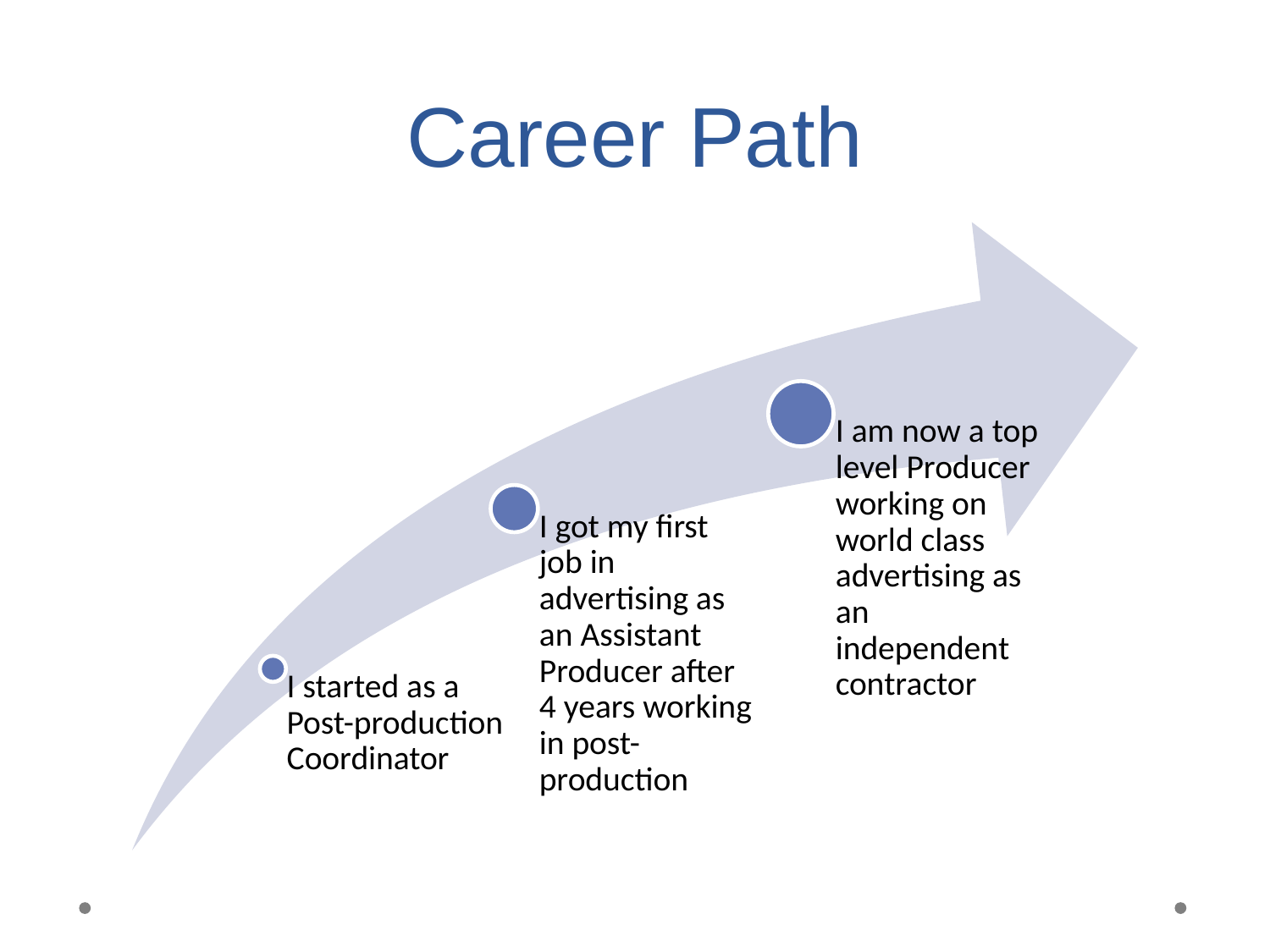

# Career Path
I started as a Post-production Coordinator
I got my first job in advertising as an Assistant Producer after 4 years working in post-production
I am now a top level Producer working on world class advertising as an independent contractor